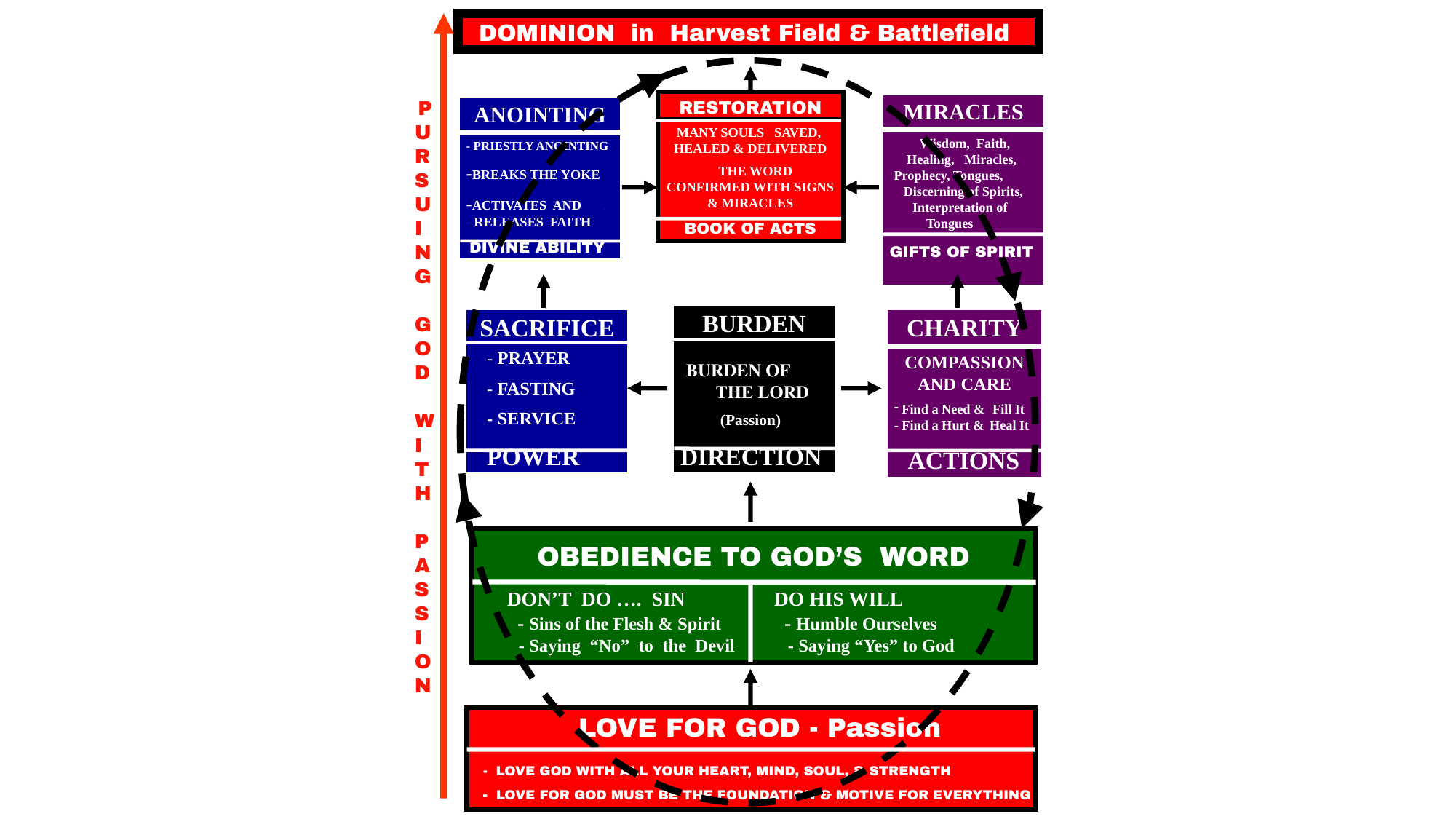

DOMINION  in  Harvest Field & Battlefield

 P
U
R
S
U I
N
G

G
O
D

W
I
T
H

P
A
S
S
I
O
N

RESTORATION
MANY SOULS   SAVED,  HEALED & DELIVERED
   THE WORD CONFIRMED WITH SIGNS & MIRACLES
BOOK OF ACTS
MIRACLES
   Wisdom,  Faith,   Healing,   Miracles,  Prophecy, Tongues,          Discerning of Spirits, Interpretation of   Tongues
GIFTS OF SPIRIT
ANOINTING

- PRIESTLY ANOINTING
-BREAKS THE YOKE
-ACTIVATES  AND       ..      ……………..RELEASES  FAITH
 DIVINE ABILITY

BURDEN

SACRIFICE
   - PRAYER
   - FASTING
   - SERVICE
   POWER
CHARITY
COMPASSION AND CARE
 Find a Need &   Fill It  - Find a Hurt &  Heal It
   ACTIONS

 BURDEN OF                                                                                           . THE LORD
           (Passion)
DIRECTION

   OBEDIENCE TO GOD’S  WORD

    DON’T  DO ….  SIN
      - Sins of the Flesh & Spirit
       - Saying  “No”  to  the  Devil

DO HIS WILL
  - Humble Ourselves
   - Saying “Yes” to God

  LOVE FOR GOD - Passion

       -  LOVE GOD WITH ALL YOUR HEART, MIND, SOUL, & STRENGTH

       -  LOVE FOR GOD MUST BE THE FOUNDATION & MOTIVE FOR EVERYTHING